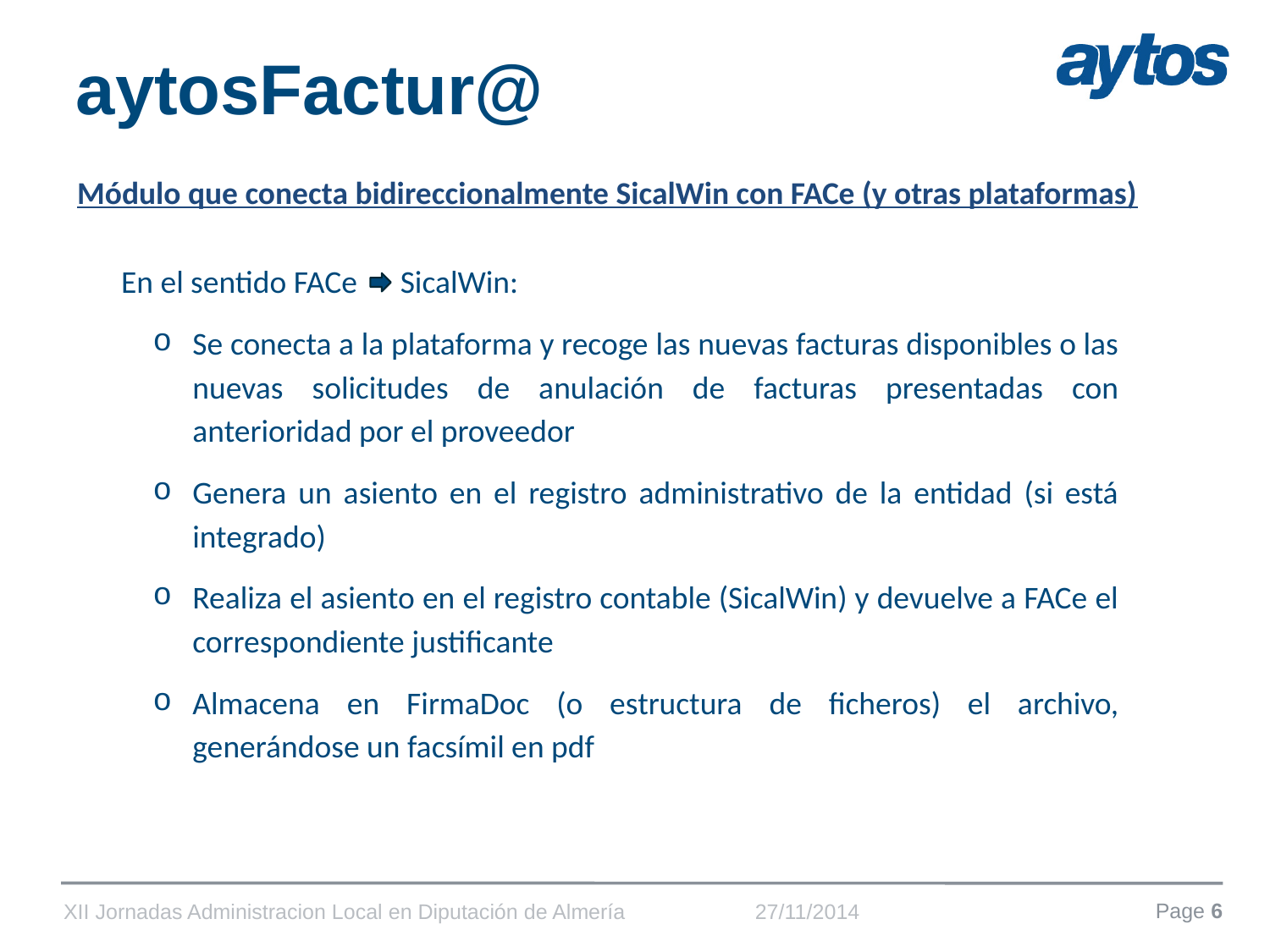

# aytosFactur@
Módulo que conecta bidireccionalmente SicalWin con FACe (y otras plataformas)

En el sentido FACe      SicalWin:
Se conecta a la plataforma y recoge las nuevas facturas disponibles o las nuevas solicitudes de anulación de facturas presentadas con anterioridad por el proveedor
Genera un asiento en el registro administrativo de la entidad (si está integrado)
Realiza el asiento en el registro contable (SicalWin) y devuelve a FACe el correspondiente justificante
Almacena en FirmaDoc (o estructura de ficheros) el archivo, generándose un facsímil en pdf

XII Jornadas Administracion Local en Diputación de Almería                      27/11/2014